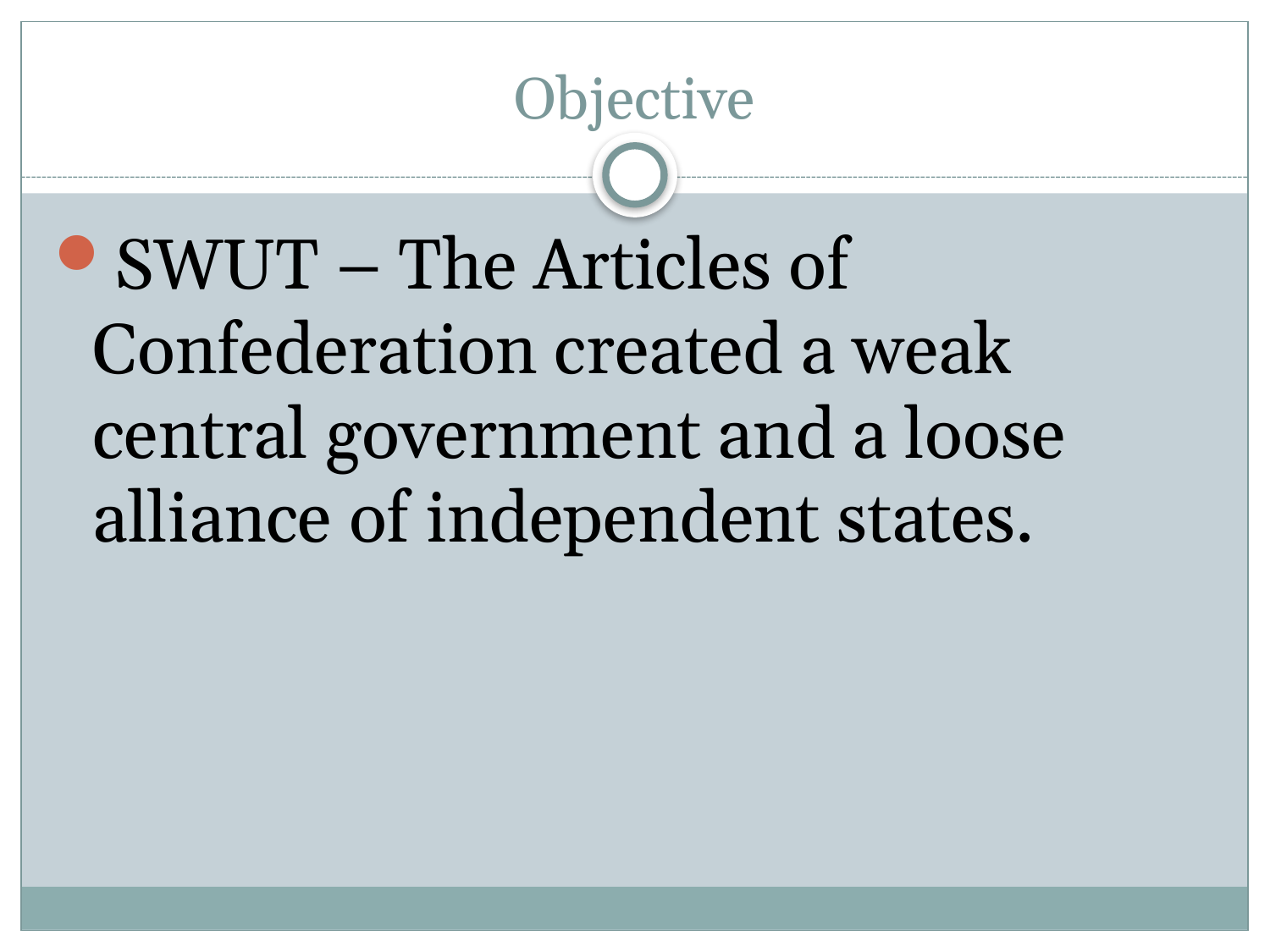

# Objective
SWUT – The Articles of Confederation created a weak central government and a loose alliance of independent states.